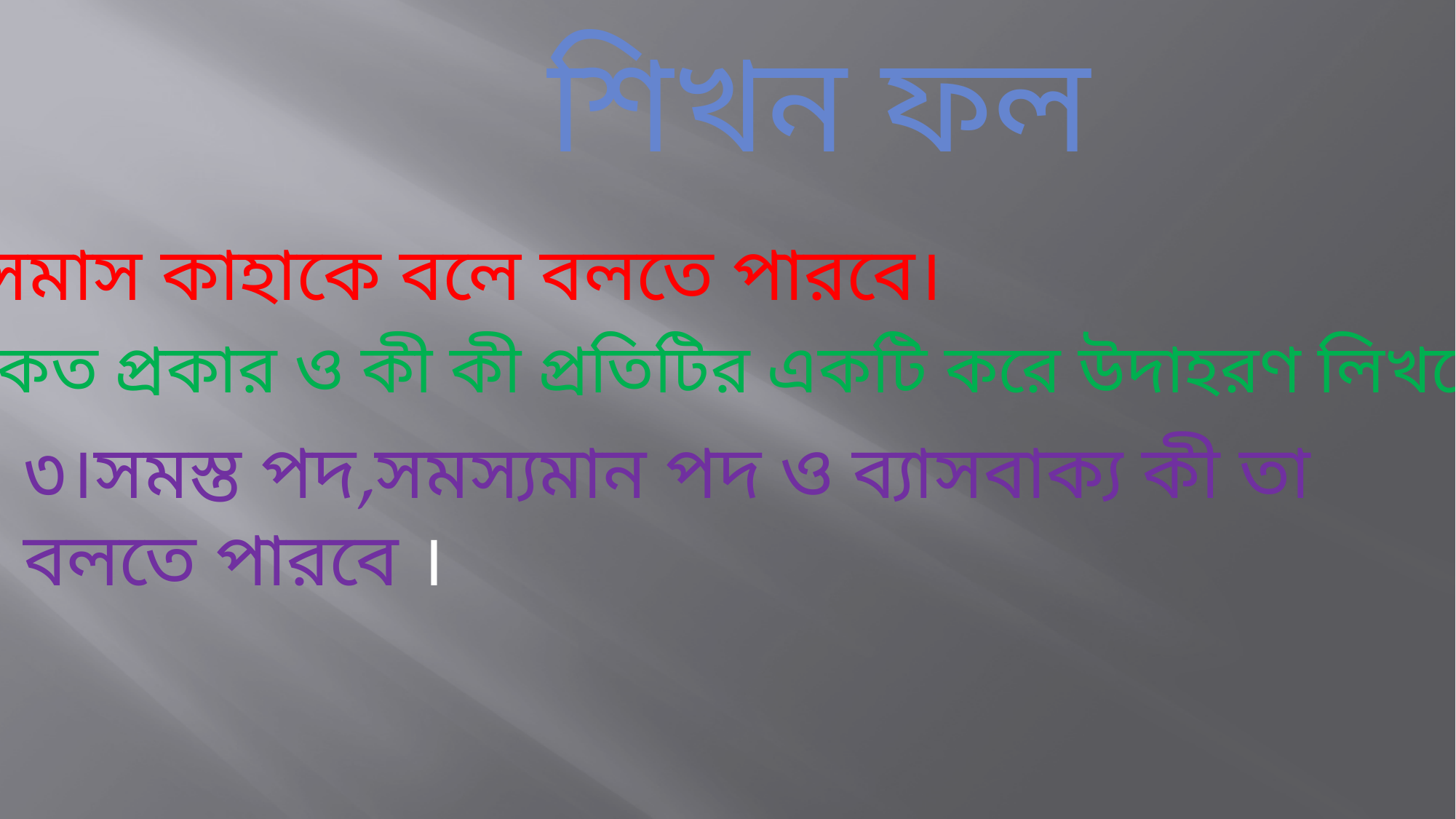

শিখন ফল
১। সমাস কাহাকে বলে বলতে পারবে।
 ২।সমাস কত প্রকার ও কী কী প্রতিটির একটি করে উদাহরণ লিখতে পারবে ।

৩।সমস্ত পদ,সমস্যমান পদ ও ব্যাসবাক্য কী তা বলতে পারবে ।